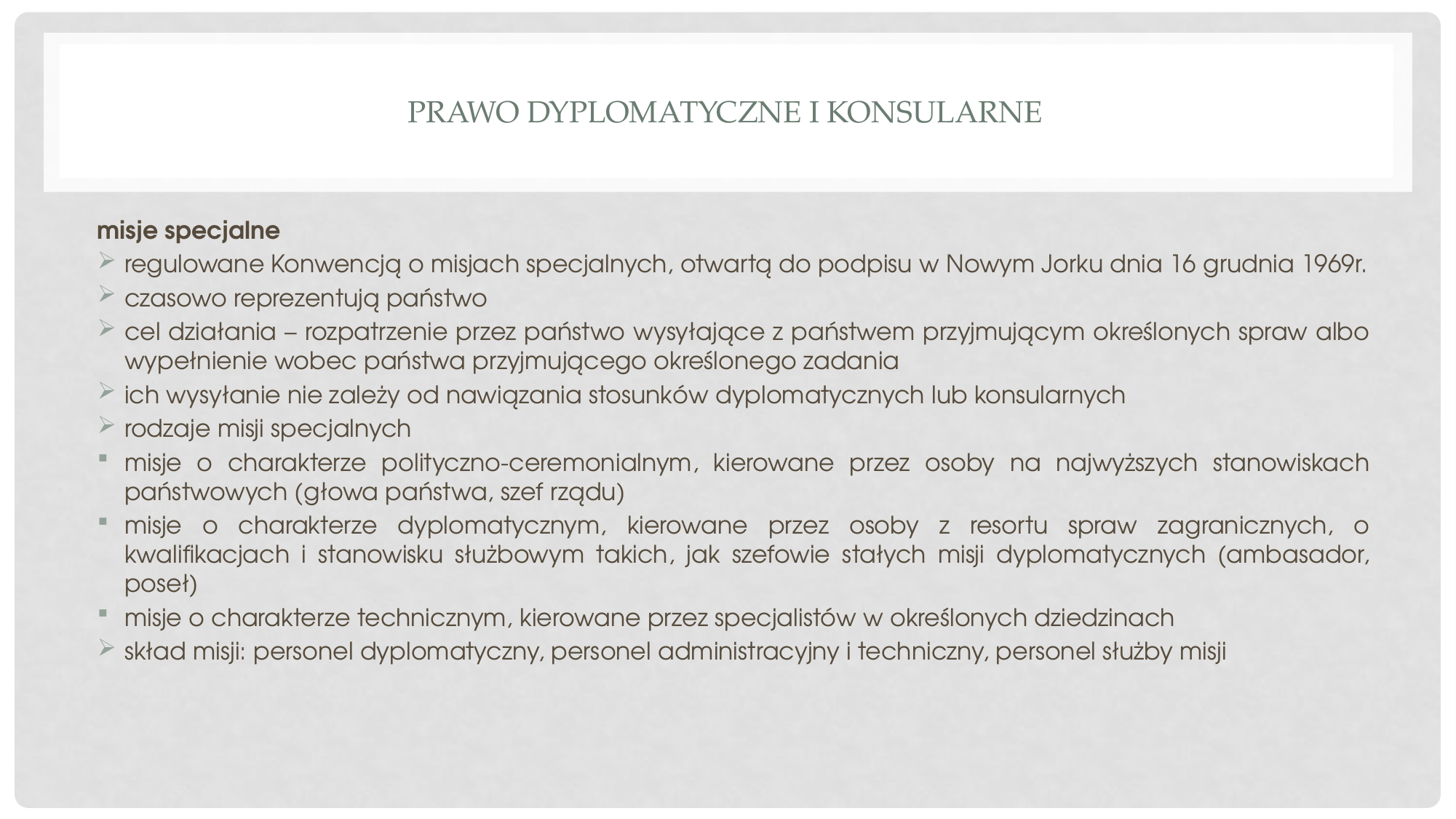

# Prawo dyplomatyczne i konsularne
misje specjalne
regulowane Konwencją o misjach specjalnych, otwartą do podpisu w Nowym Jorku dnia 16 grudnia 1969r.
czasowo reprezentują państwo
cel działania – rozpatrzenie przez państwo wysyłające z państwem przyjmującym określonych spraw albo wypełnienie wobec państwa przyjmującego określonego zadania
ich wysyłanie nie zależy od nawiązania stosunków dyplomatycznych lub konsularnych
rodzaje misji specjalnych
misje o charakterze polityczno-ceremonialnym, kierowane przez osoby na najwyższych stanowiskach państwowych (głowa państwa, szef rządu)
misje o charakterze dyplomatycznym, kierowane przez osoby z resortu spraw zagranicznych, o kwalifikacjach i stanowisku służbowym takich, jak szefowie stałych misji dyplomatycznych (ambasador, poseł)
misje o charakterze technicznym, kierowane przez specjalistów w określonych dziedzinach
skład misji: personel dyplomatyczny, personel administracyjny i techniczny, personel służby misji